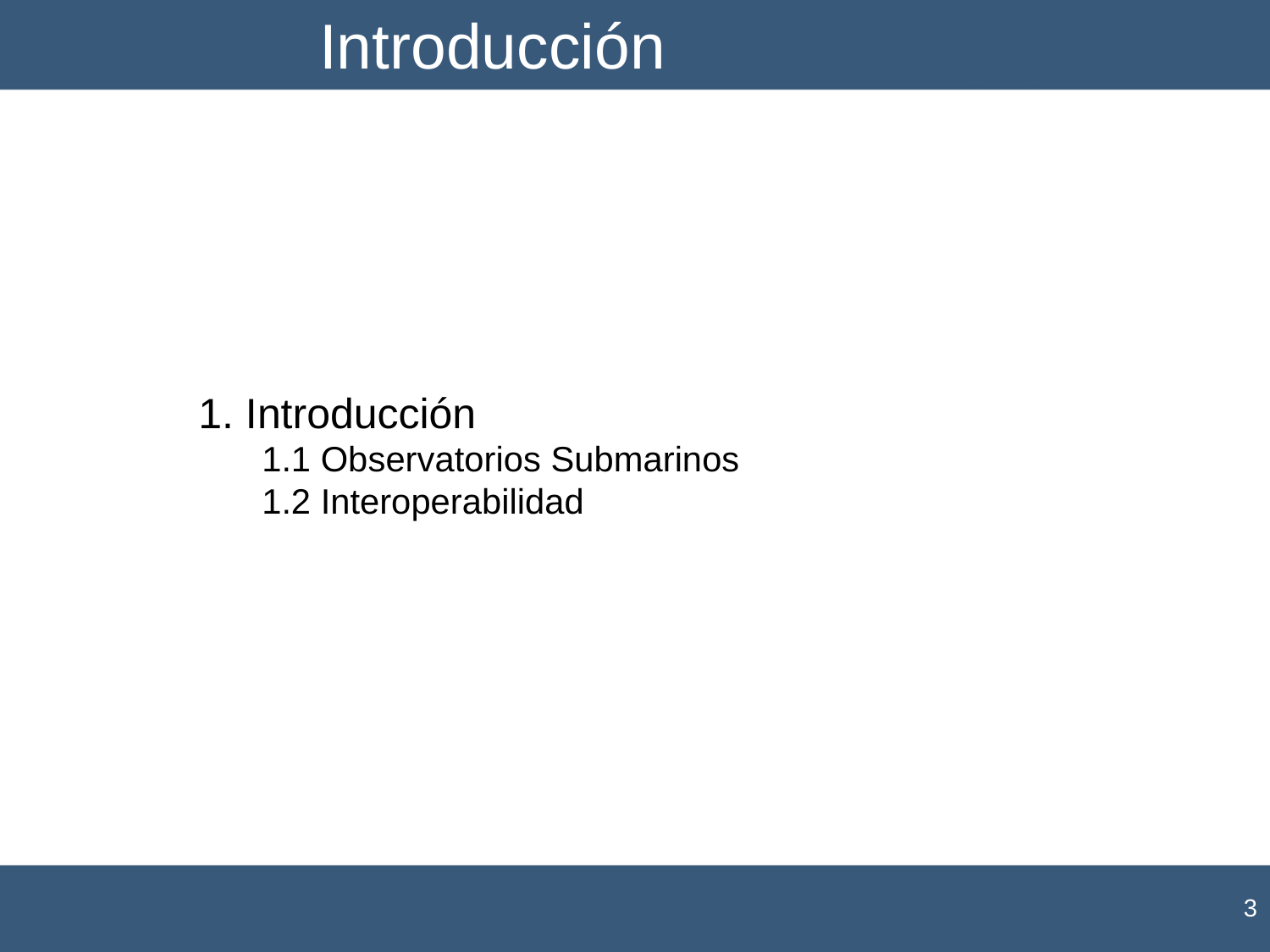

# Introducción
1. Introducción
1.1 Observatorios Submarinos
1.2 Interoperabilidad
3